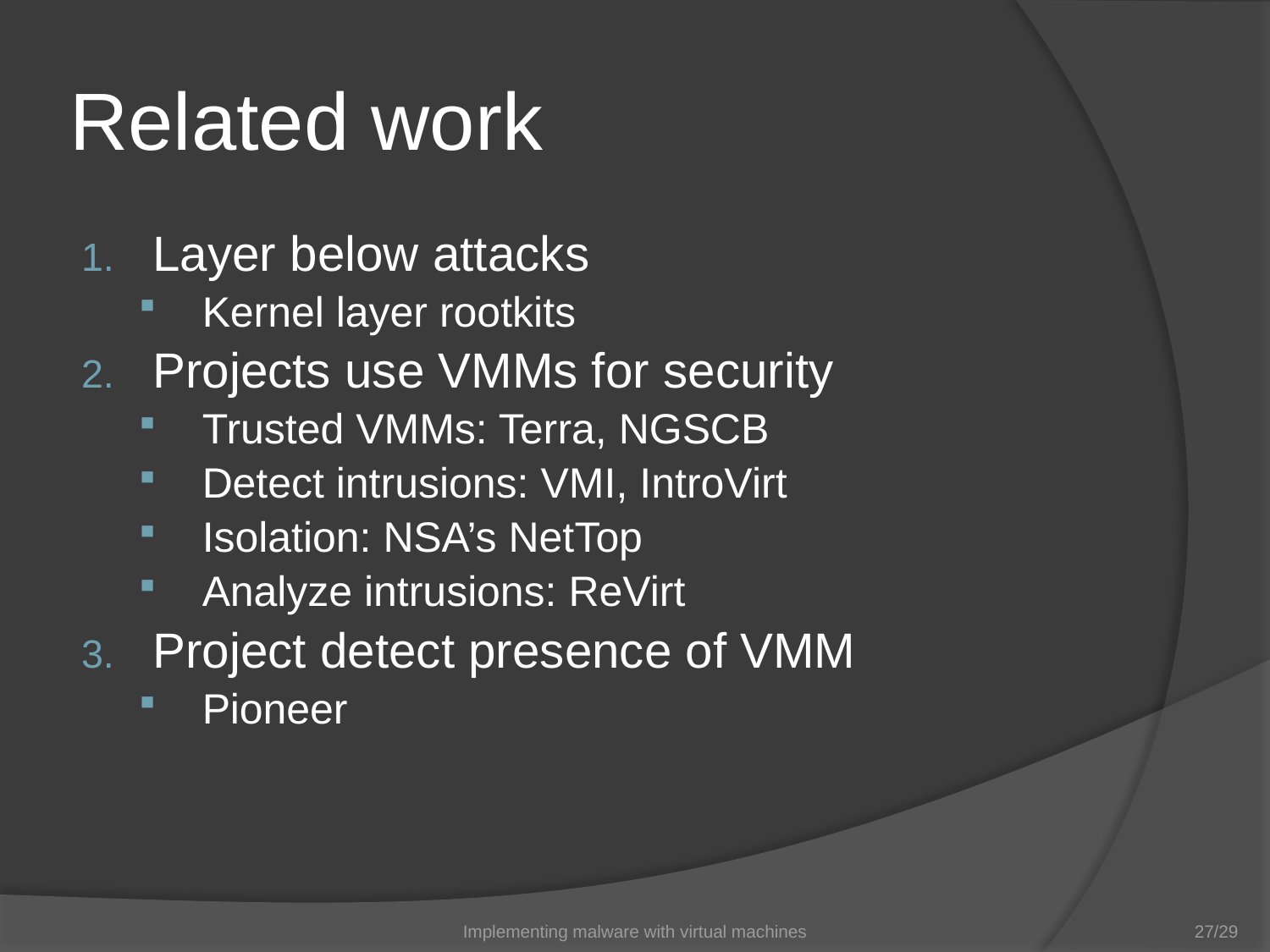

# Related work
Layer below attacks
Kernel layer rootkits
Projects use VMMs for security
Trusted VMMs: Terra, NGSCB
Detect intrusions: VMI, IntroVirt
Isolation: NSA’s NetTop
Analyze intrusions: ReVirt
Project detect presence of VMM
Pioneer

Implementing malware with virtual machines
27/29